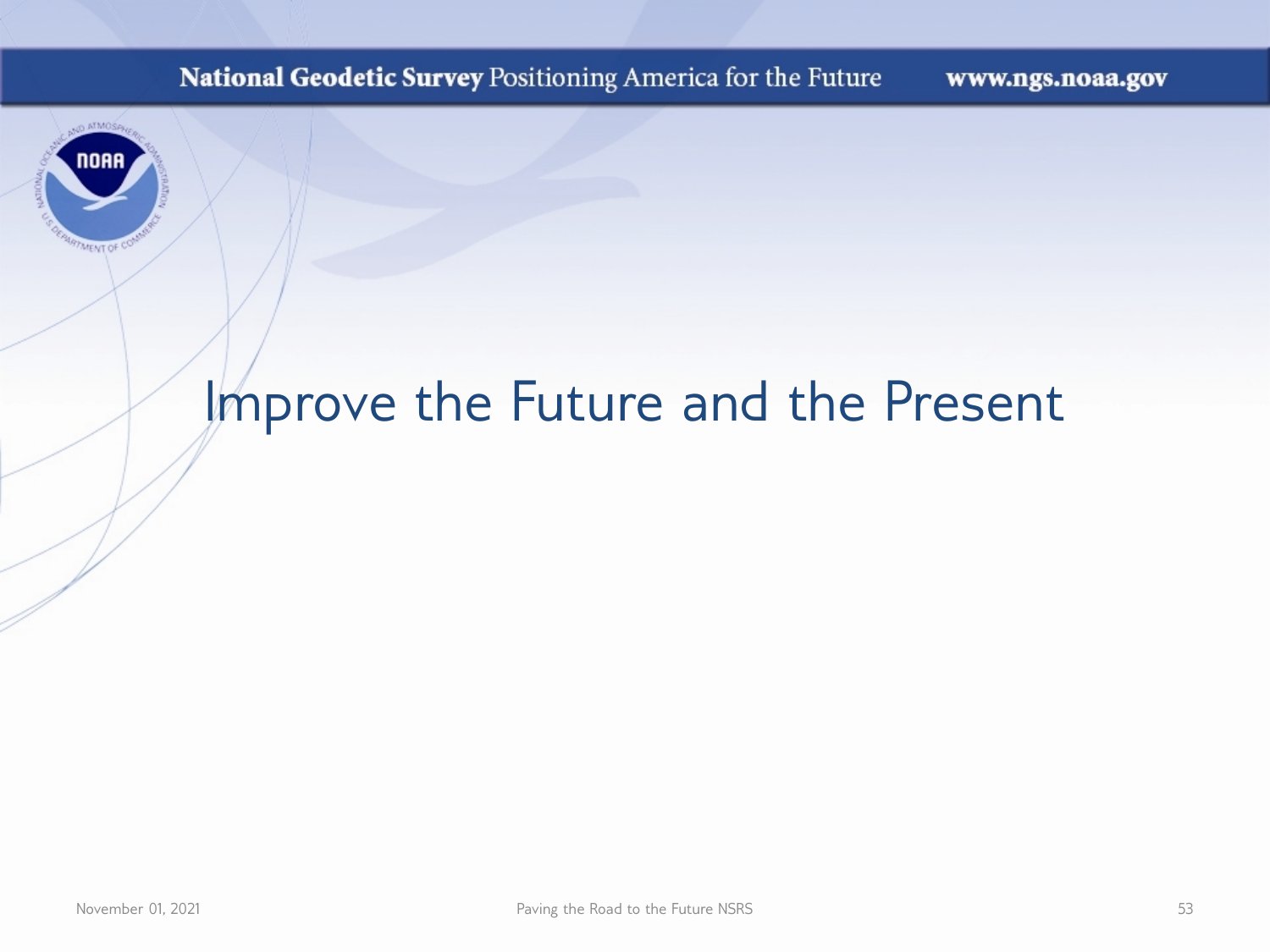

# Improve the Future and the Present

November 01, 2021
Paving the Road to the Future NSRS
53